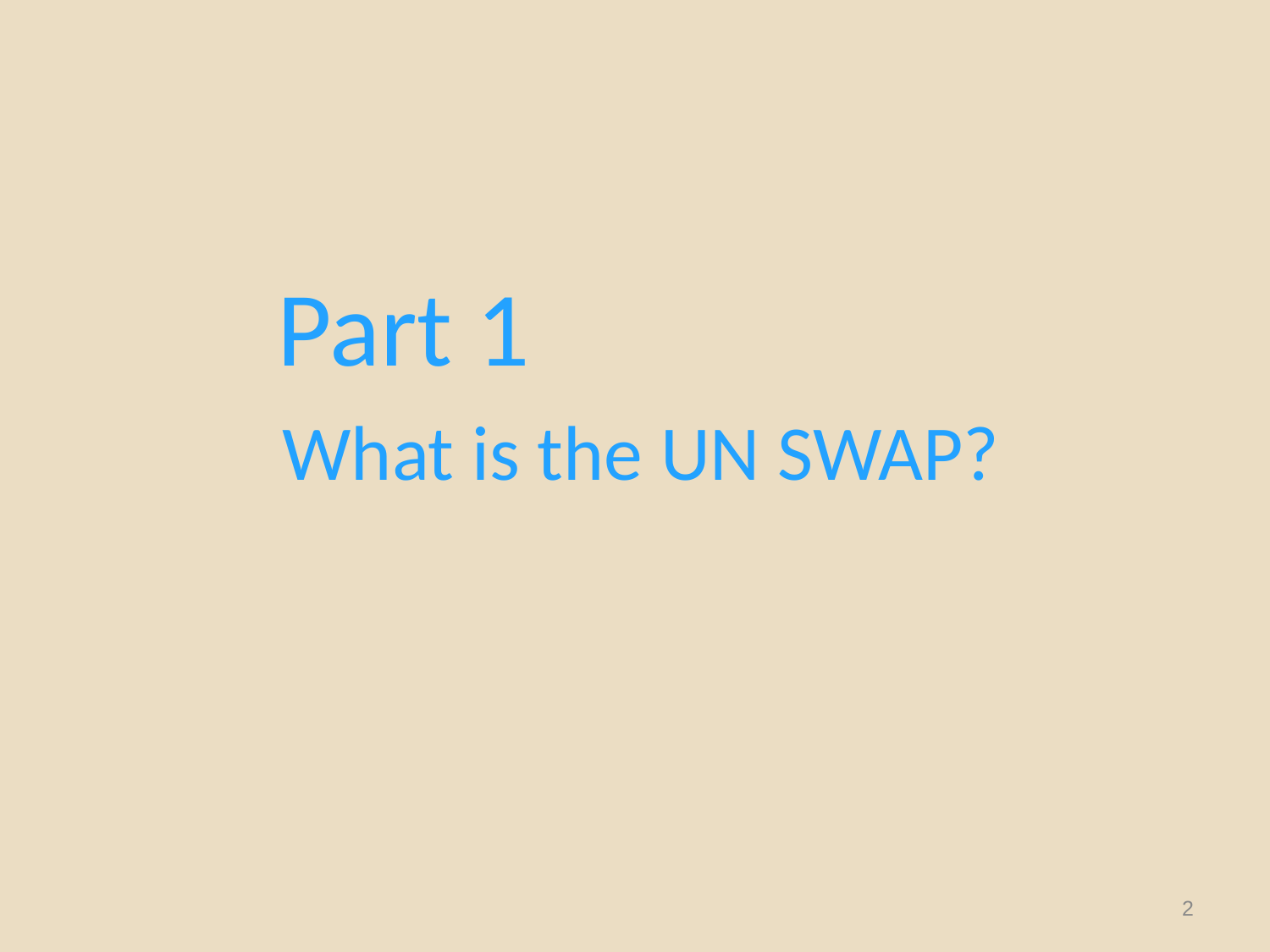

Part 1
   What is the UN SWAP?
2